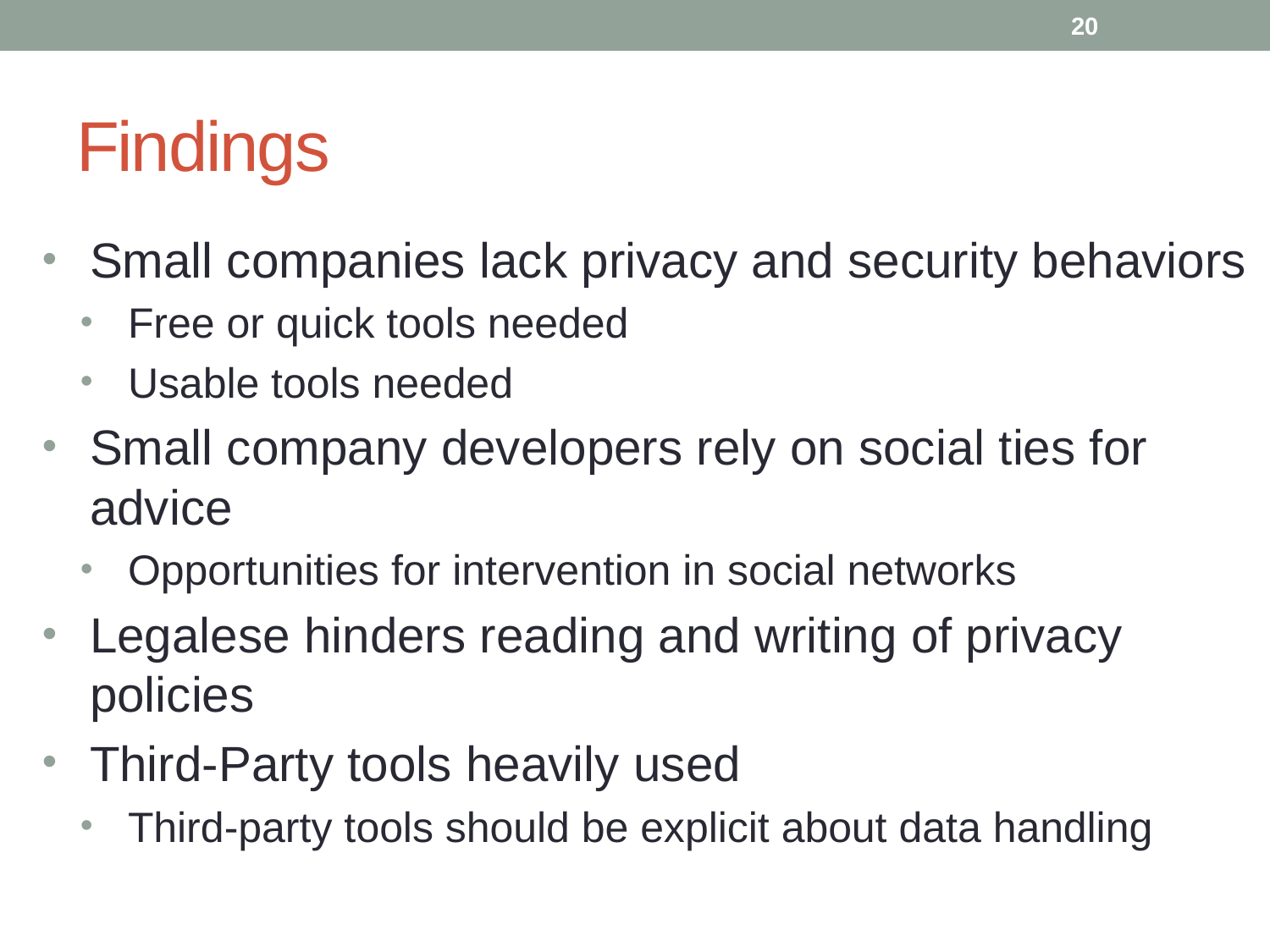

20
# Findings
Small companies lack privacy and security behaviors
Free or quick tools needed
Usable tools needed
Small company developers rely on social ties for advice
Opportunities for intervention in social networks
Legalese hinders reading and writing of privacy policies
Third-Party tools heavily used
Third-party tools should be explicit about data handling